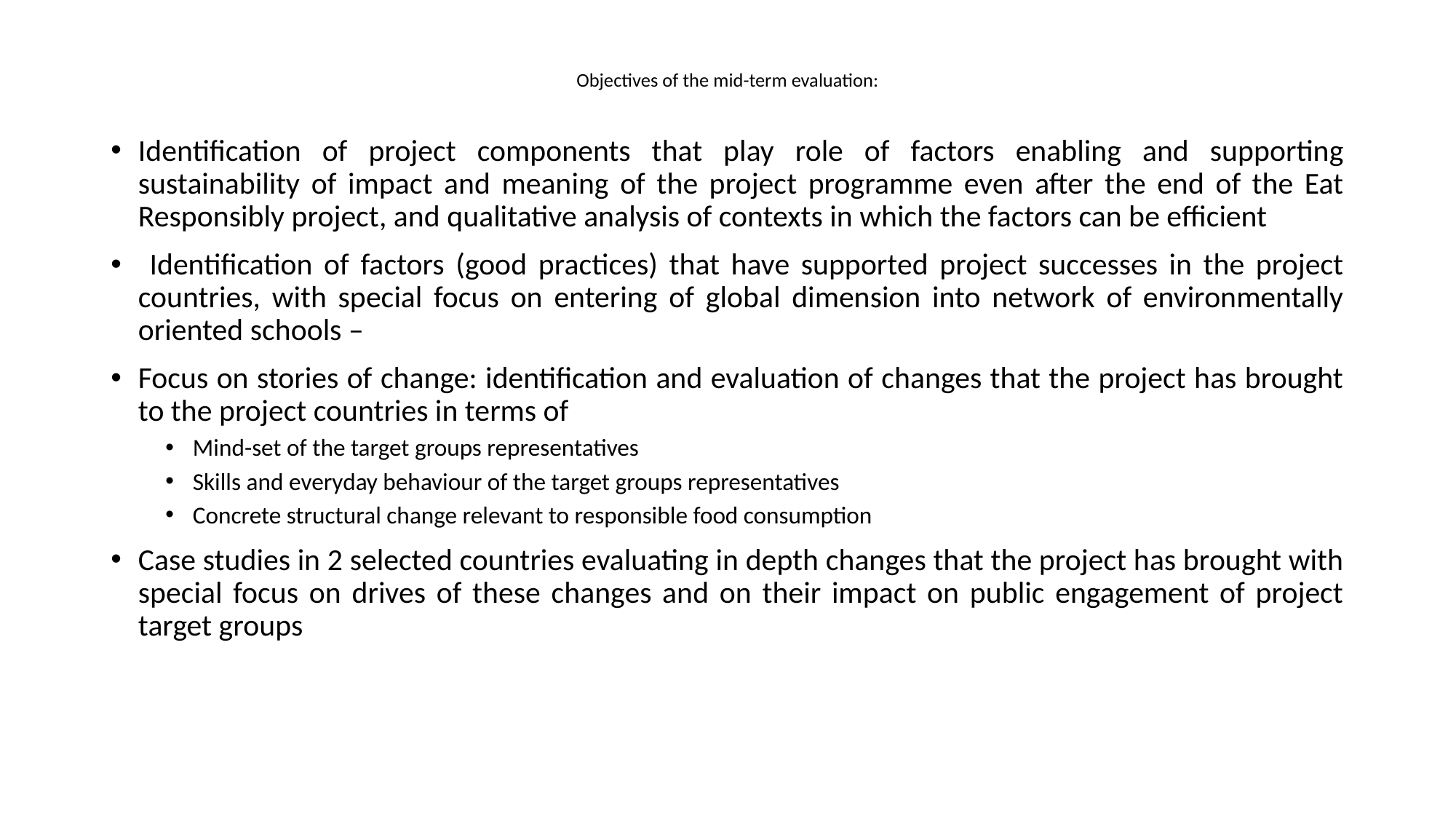

# Objectives of the mid-term evaluation:
Identification of project components that play role of factors enabling and supporting sustainability of impact and meaning of the project programme even after the end of the Eat Responsibly project, and qualitative analysis of contexts in which the factors can be efficient
 Identification of factors (good practices) that have supported project successes in the project countries, with special focus on entering of global dimension into network of environmentally oriented schools –
Focus on stories of change: identification and evaluation of changes that the project has brought to the project countries in terms of
Mind-set of the target groups representatives
Skills and everyday behaviour of the target groups representatives
Concrete structural change relevant to responsible food consumption
Case studies in 2 selected countries evaluating in depth changes that the project has brought with special focus on drives of these changes and on their impact on public engagement of project target groups